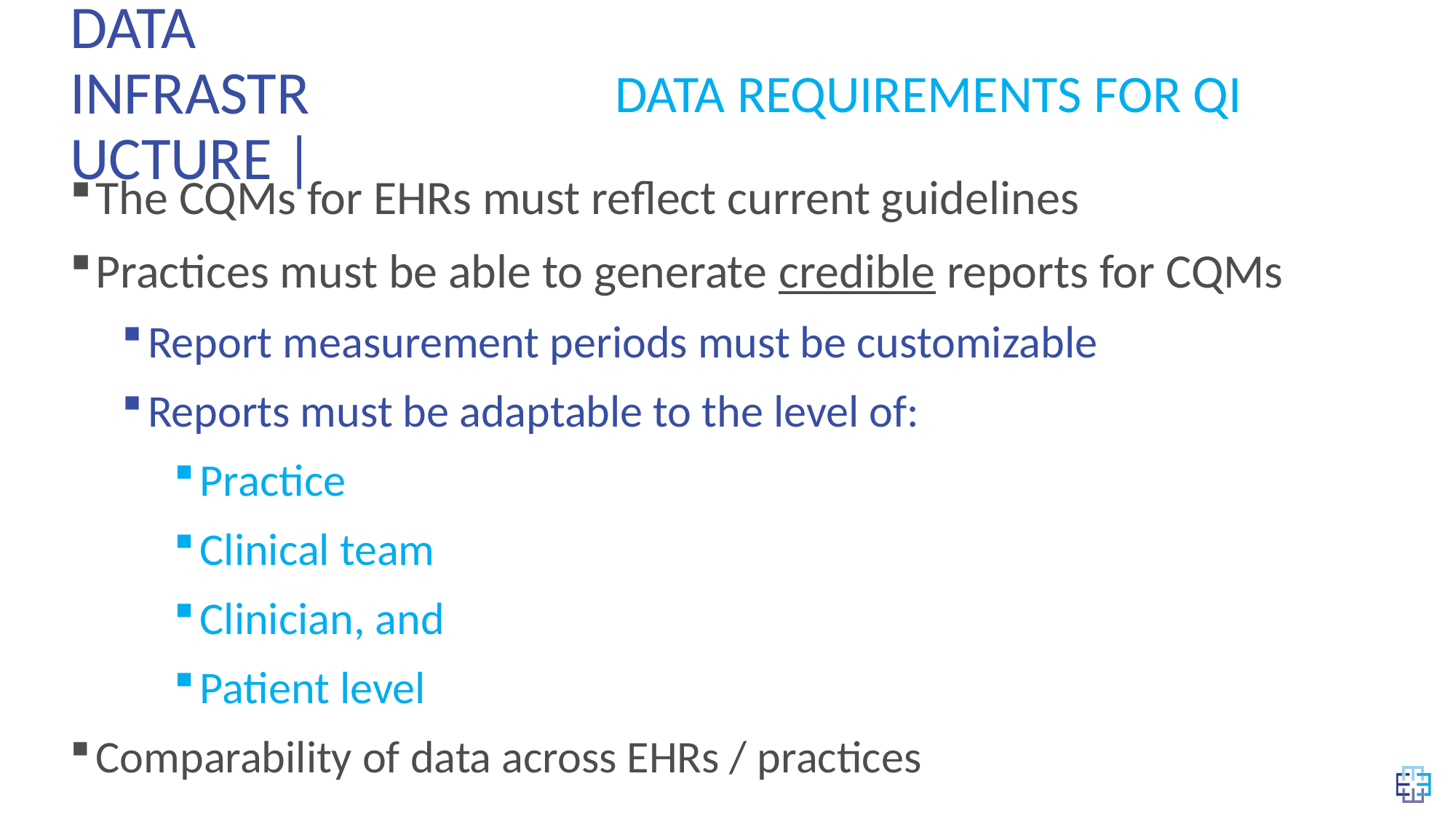

# Data Infrastructure |
Data Requirements for QI
The CQMs for EHRs must reflect current guidelines
Practices must be able to generate credible reports for CQMs
Report measurement periods must be customizable
Reports must be adaptable to the level of:
Practice
Clinical team
Clinician, and
Patient level
Comparability of data across EHRs / practices